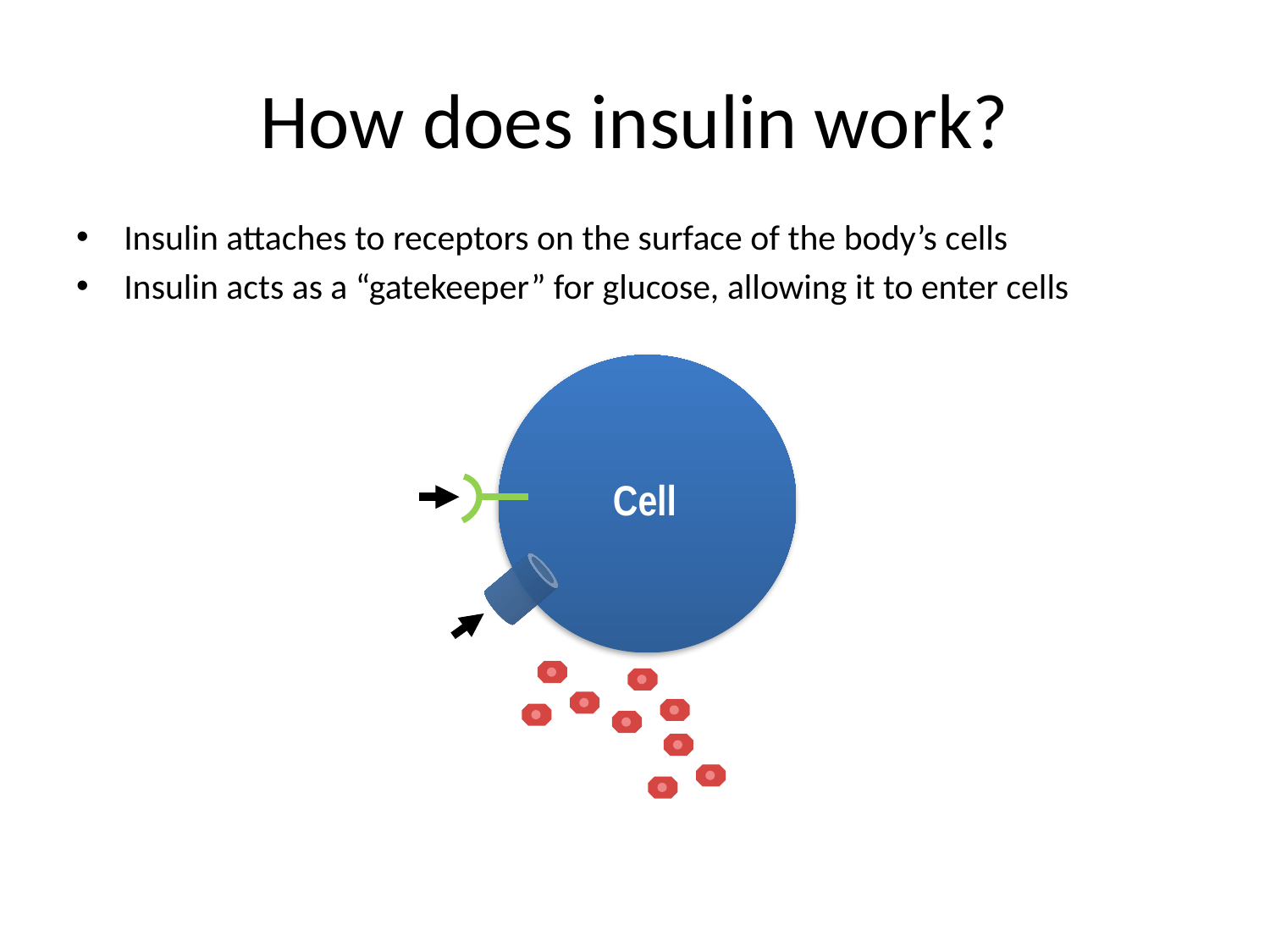

# How does insulin work?
Insulin attaches to receptors on the surface of the body’s cells
Insulin acts as a “gatekeeper” for glucose, allowing it to enter cells

Cell
Insulin receptor

Glucose channel

Glucose